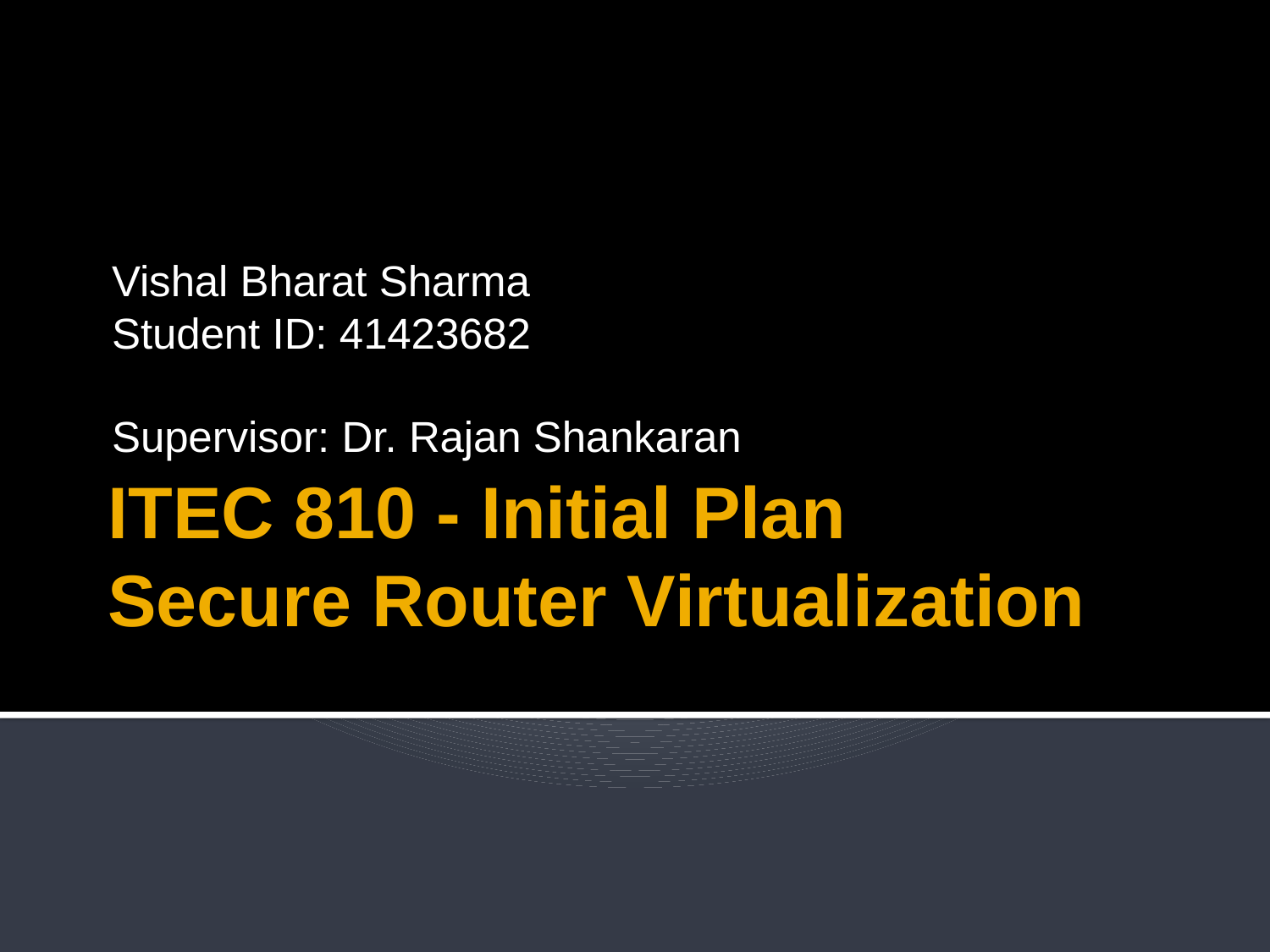

Vishal Bharat Sharma
Student ID: 41423682

Supervisor: Dr. Rajan Shankaran

# ITEC 810 - Initial Plan Secure Router Virtualization